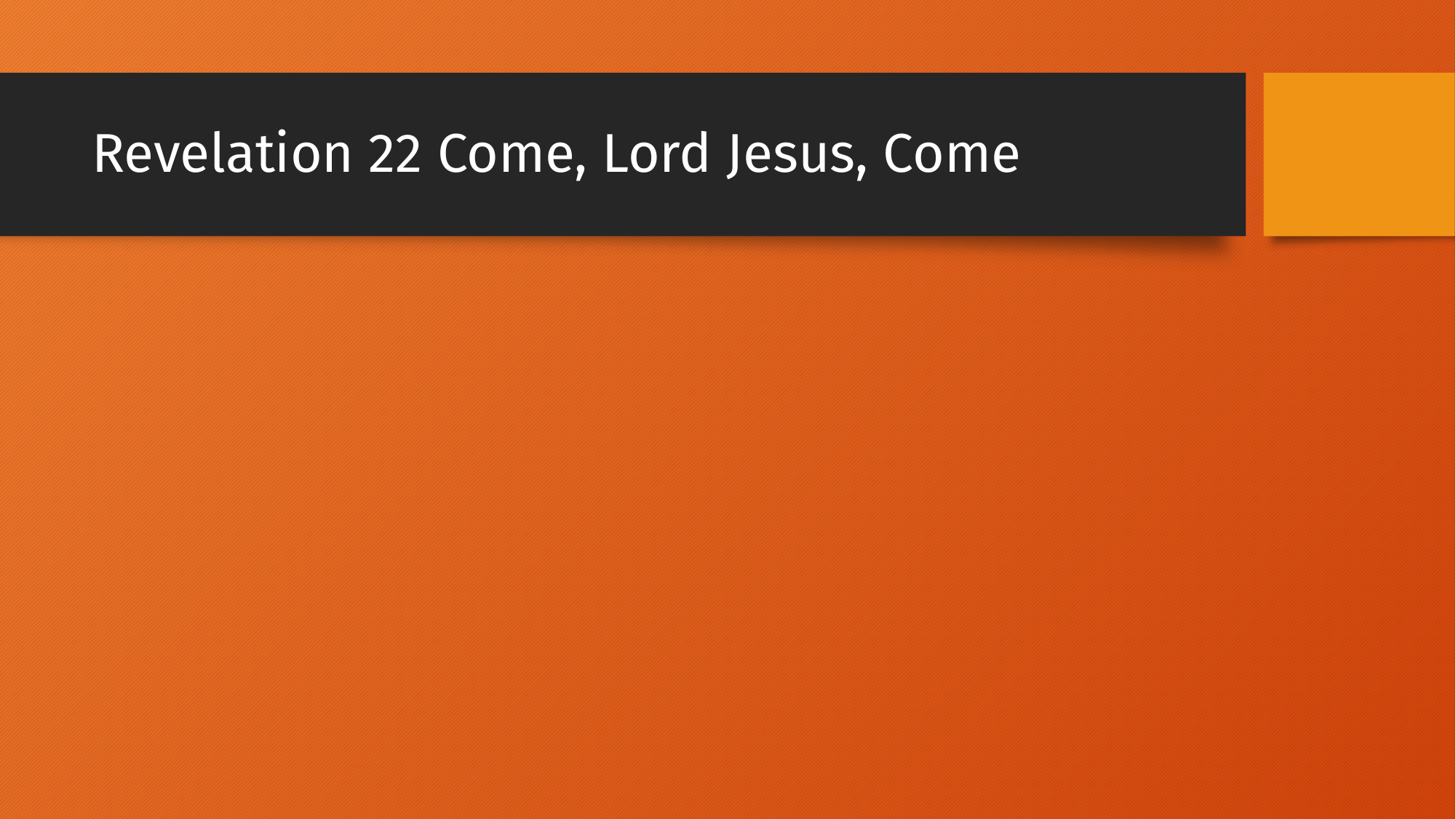

# Revelation 22 Come, Lord Jesus, Come